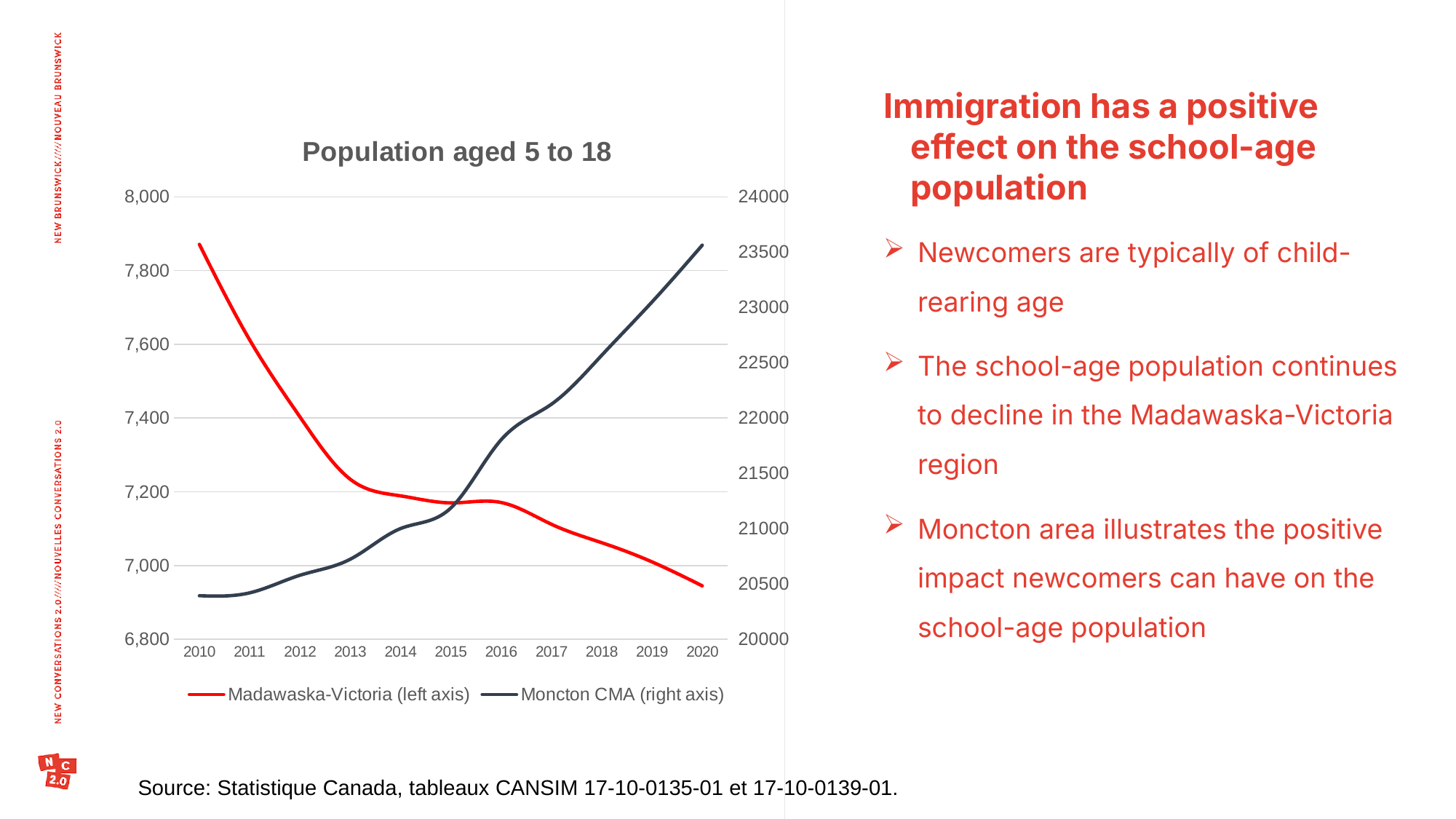

Immigration has a positive effect on the school-age population

### Chart: Population aged 5 to 18

| Category | Madawaska-Victoria (left axis) | Moncton CMA (right axis) |
|---|---|---|
| 2010 | 7871.0 | 20394.0 |
| 2011 | 7612.0 | 20420.0 |
| 2012 | 7403.0 | 20579.0 |
| 2013 | 7234.0 | 20724.0 |
| 2014 | 7189.0 | 21001.0 |
| 2015 | 7170.0 | 21187.0 |
| 2016 | 7171.0 | 21803.0 |
| 2017 | 7112.0 | 22125.0 |
| 2018 | 7062.0 | 22567.0 |
| 2019 | 7010.0 | 23049.0 |
| 2020 | 6945.0 | 23563.0 |
Newcomers are typically of child-rearing age
The school-age population continues to decline in the Madawaska-Victoria region
Moncton area illustrates the positive impact newcomers can have on the school-age population
Source: Statistique Canada, tableaux CANSIM 17-10-0135-01 et 17-10-0139-01.